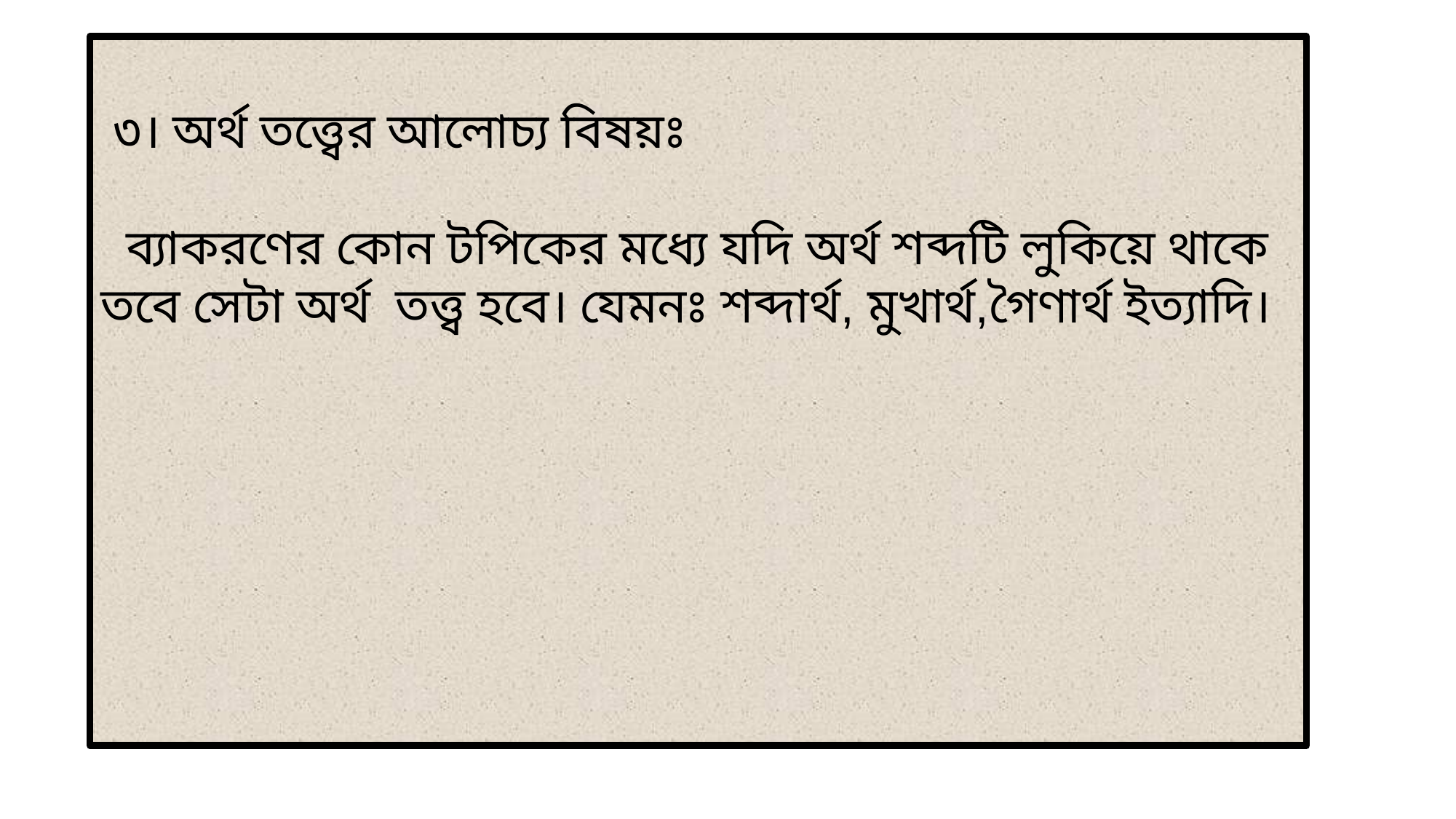

৩। অর্থ তত্ত্বের আলোচ্য বিষয়ঃ

  ব্যাকরণের কোন টপিকের মধ্যে যদি অর্থ শব্দটি লুকিয়ে থাকে তবে সেটা অর্থ  তত্ত্ব হবে। যেমনঃ শব্দার্থ, মুখার্থ,গৈণার্থ ইত্যাদি।